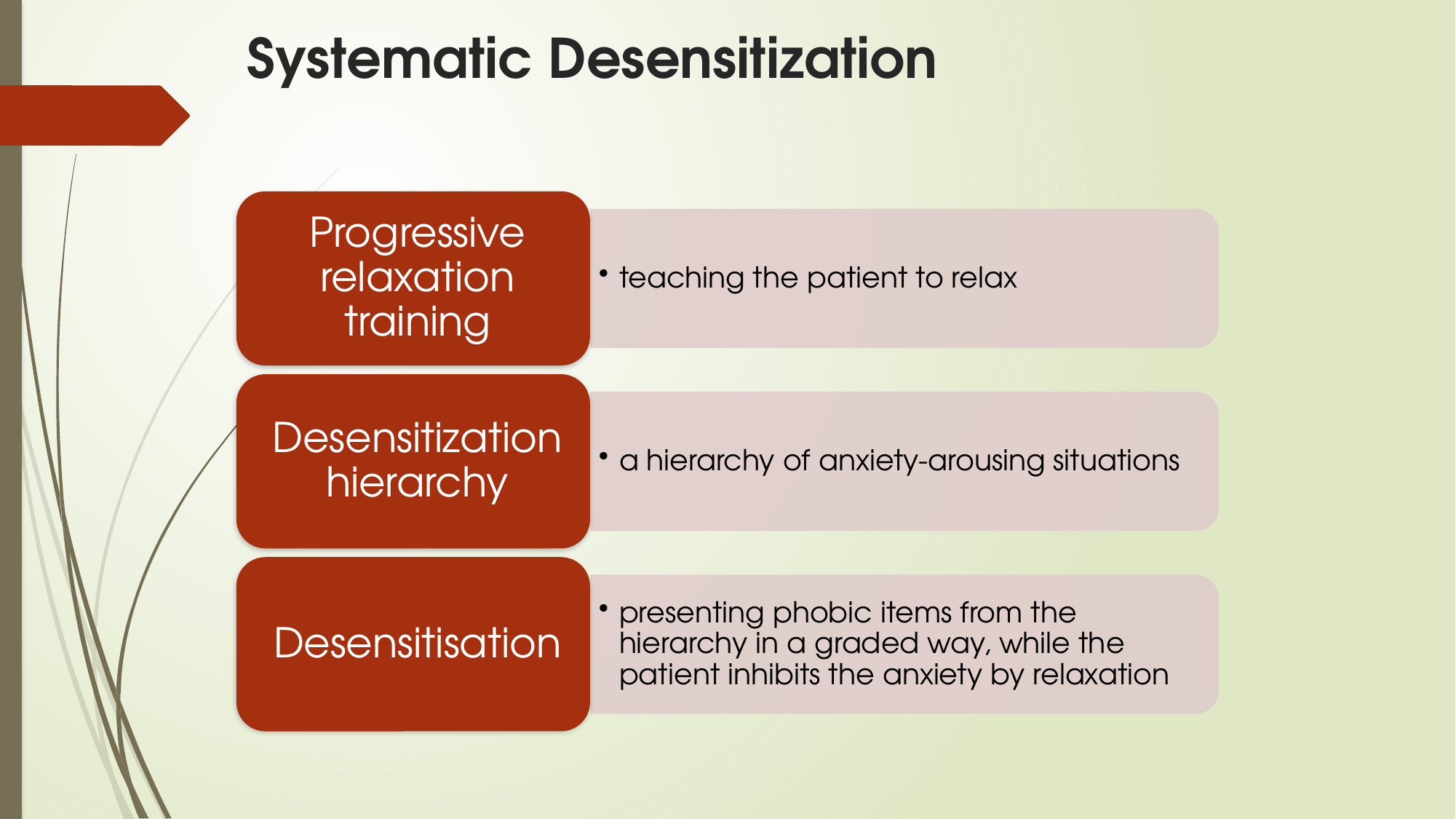

# Systematic Desensitization
teaching the patient to relax
Progressive relaxation training
a hierarchy of anxiety-arousing situations
Desensitization hierarchy
presenting phobic items from the hierarchy in a graded way, while the patient inhibits the anxiety by relaxation
Desensitisation